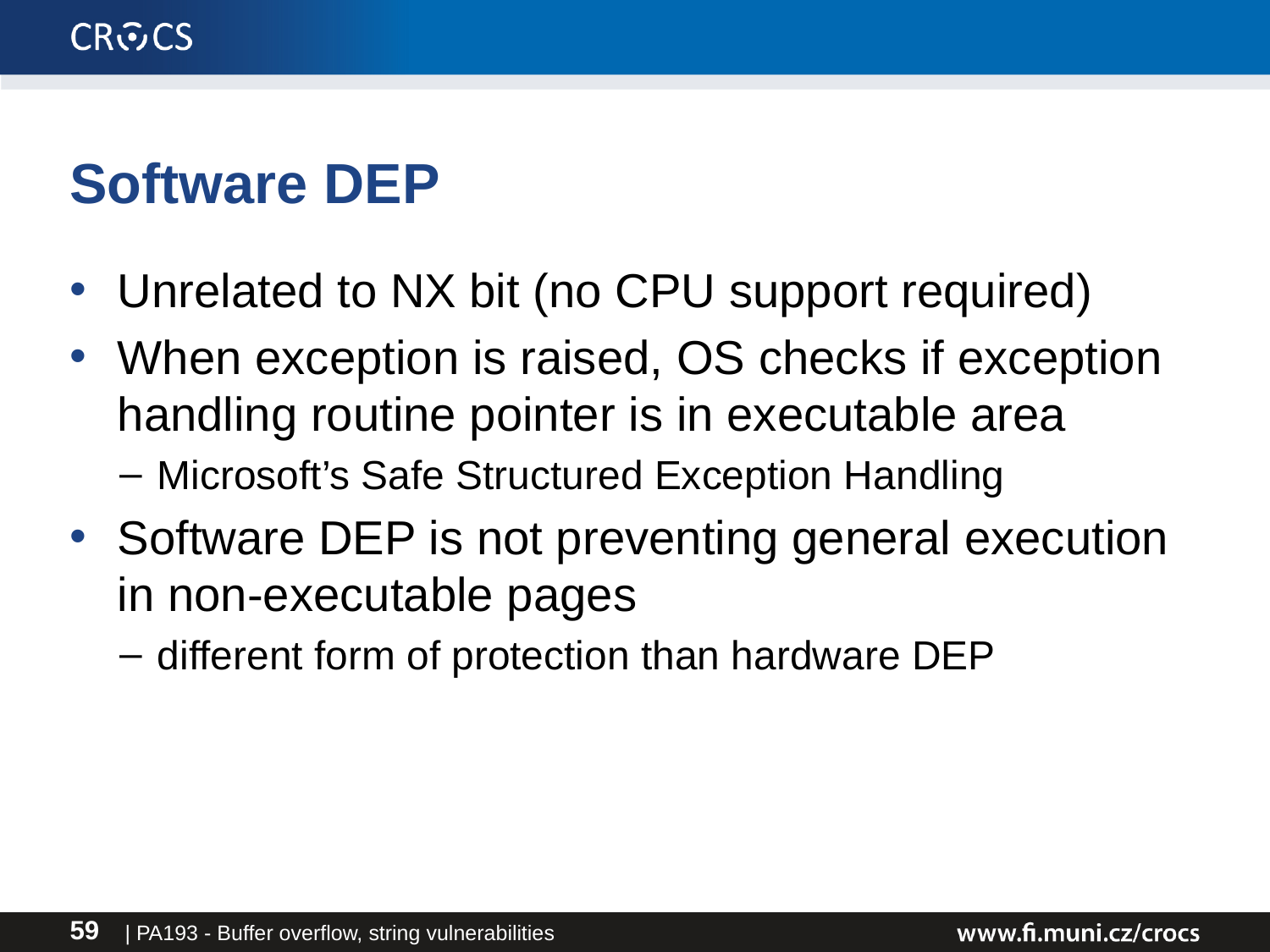

# Software DEP
Unrelated to NX bit (no CPU support required)
When exception is raised, OS checks if exception handling routine pointer is in executable area
Microsoft’s Safe Structured Exception Handling
Software DEP is not preventing general execution in non-executable pages
different form of protection than hardware DEP
| PA193 - Buffer overflow, string vulnerabilities
59